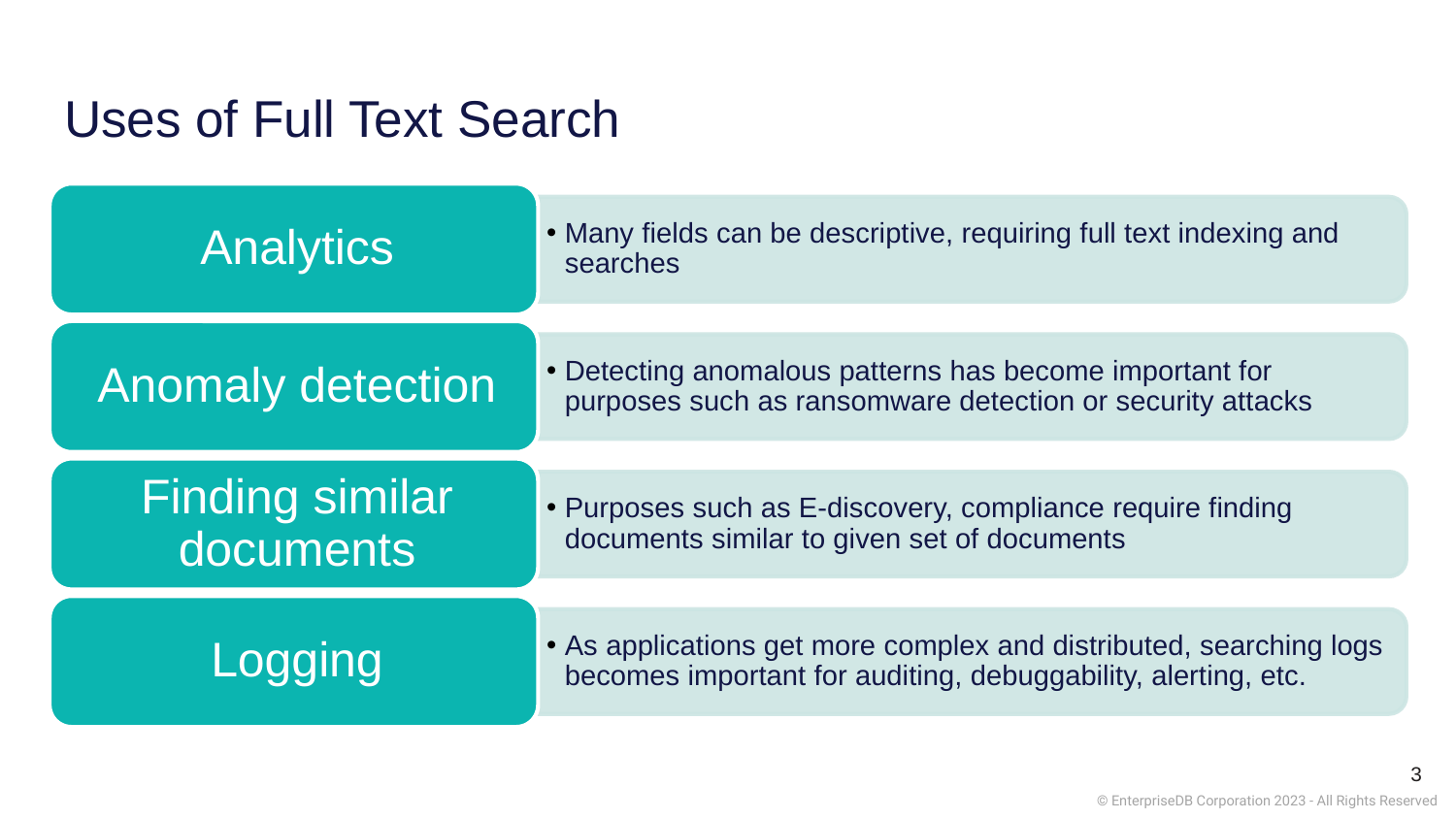

# Uses of Full Text Search
Many fields can be descriptive, requiring full text indexing and searches
Analytics
Detecting anomalous patterns has become important for purposes such as ransomware detection or security attacks
Anomaly detection
Purposes such as E-discovery, compliance require finding documents similar to given set of documents
Finding similar documents
As applications get more complex and distributed, searching logs becomes important for auditing, debuggability, alerting, etc.
Logging
3